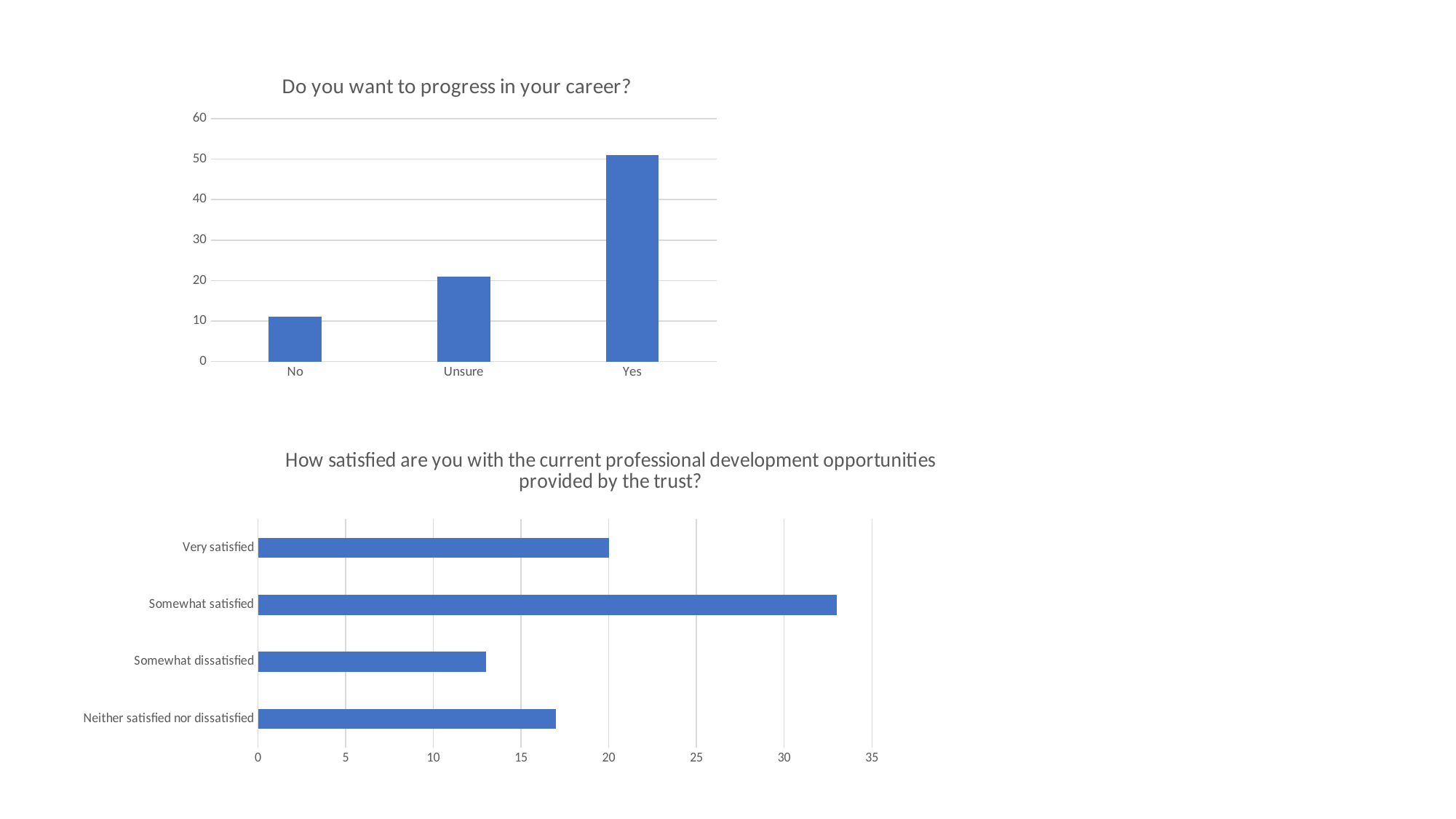

### Chart:  Do you want to progress in your career?

| Category | Total |
|---|---|
| No | 11.0 |
| Unsure | 21.0 |
| Yes | 51.0 |

### Chart: How satisfied are you with the current professional development opportunities provided by the trust?

| Category | Total |
|---|---|
| Neither satisfied nor dissatisfied | 17.0 |
| Somewhat dissatisfied | 13.0 |
| Somewhat satisfied | 33.0 |
| Very satisfied | 20.0 |